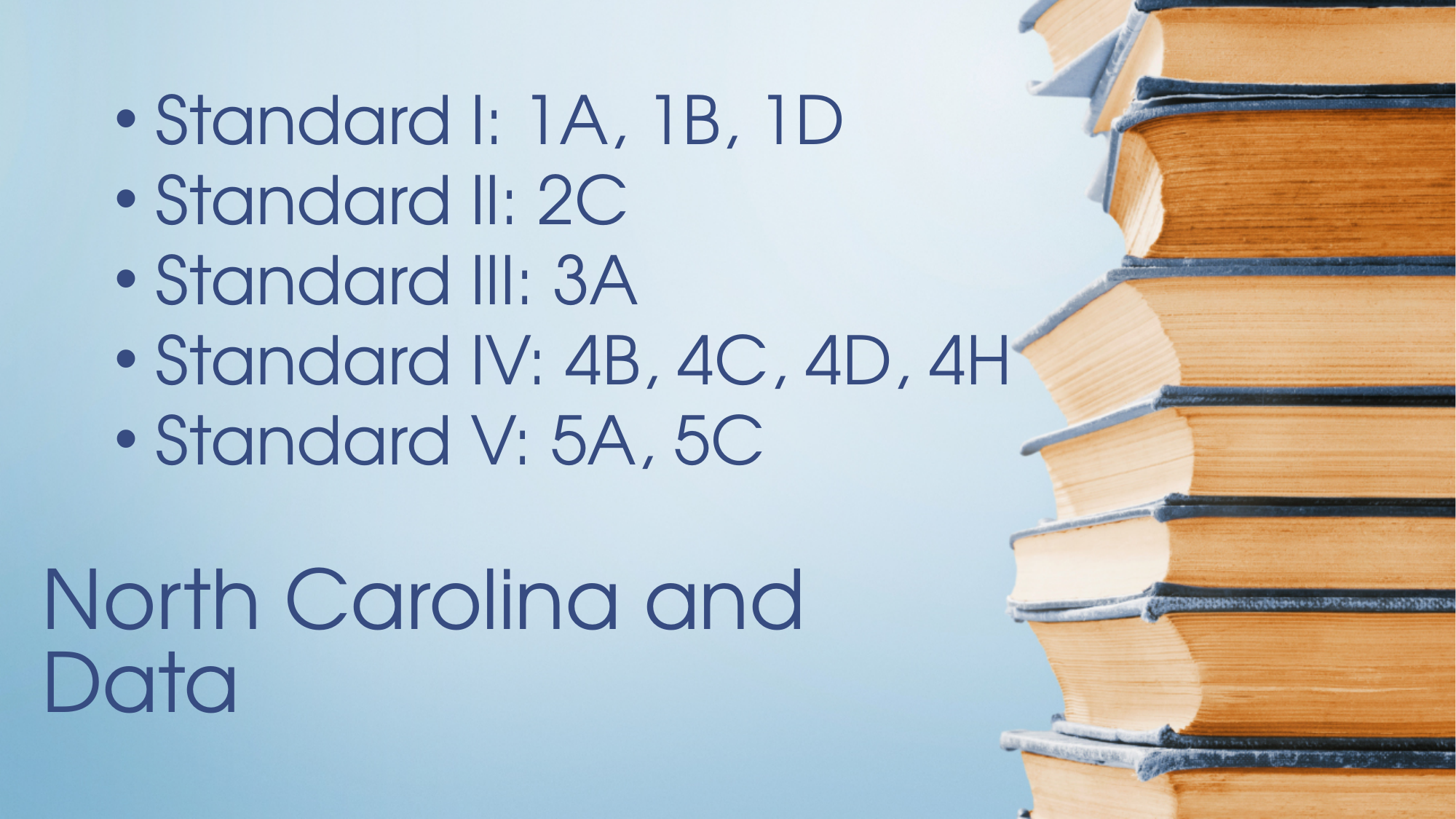

Standard I: 1A, 1B, 1D
Standard II: 2C
Standard III: 3A
Standard IV: 4B, 4C, 4D, 4H
Standard V: 5A, 5C
# North Carolina and Data